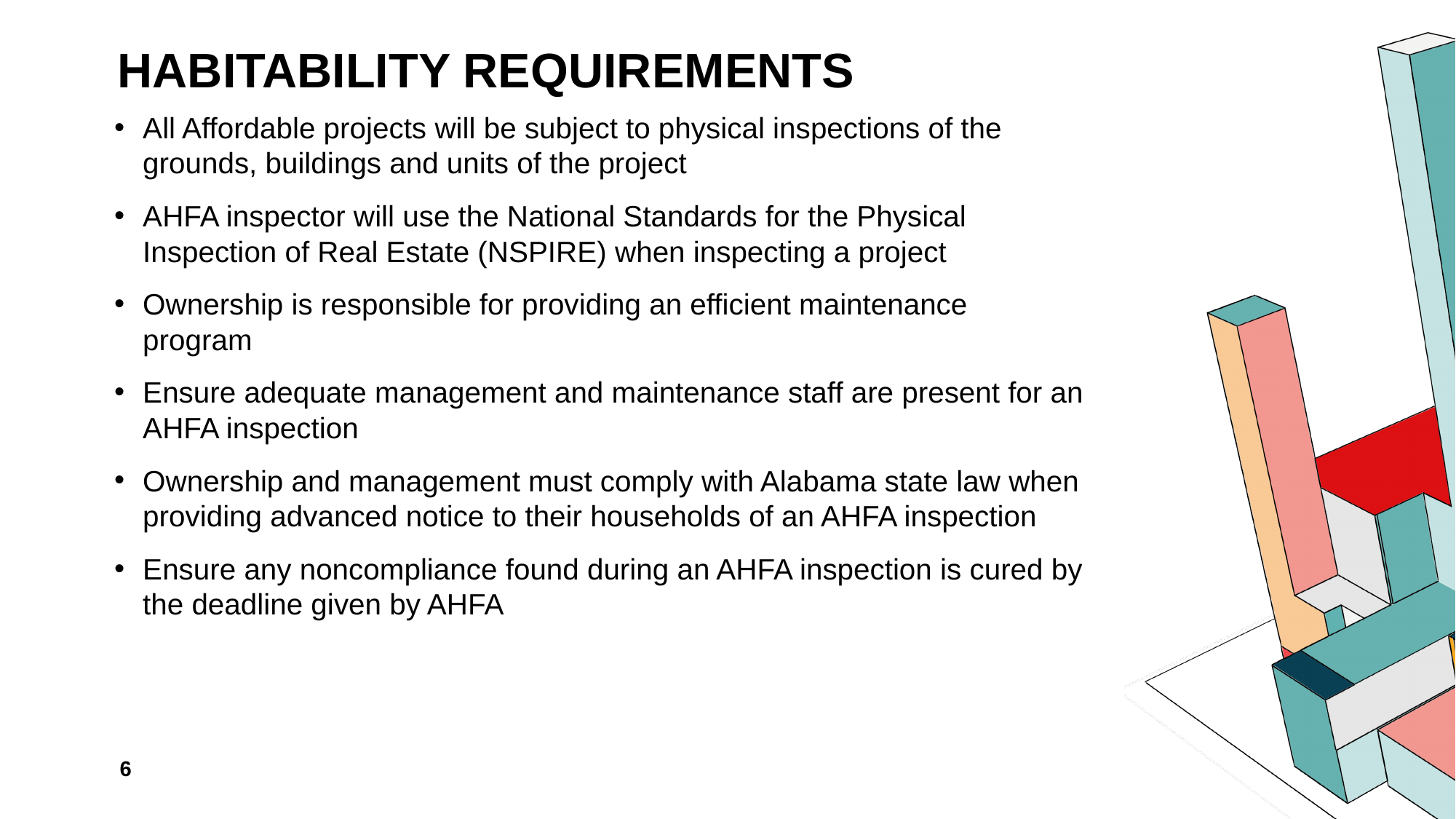

# Habitability Requirements
All Affordable projects will be subject to physical inspections of the grounds, buildings and units of the project
AHFA inspector will use the National Standards for the Physical Inspection of Real Estate (NSPIRE) when inspecting a project
Ownership is responsible for providing an efficient maintenance program
Ensure adequate management and maintenance staff are present for an AHFA inspection
Ownership and management must comply with Alabama state law when providing advanced notice to their households of an AHFA inspection
Ensure any noncompliance found during an AHFA inspection is cured by the deadline given by AHFA
6